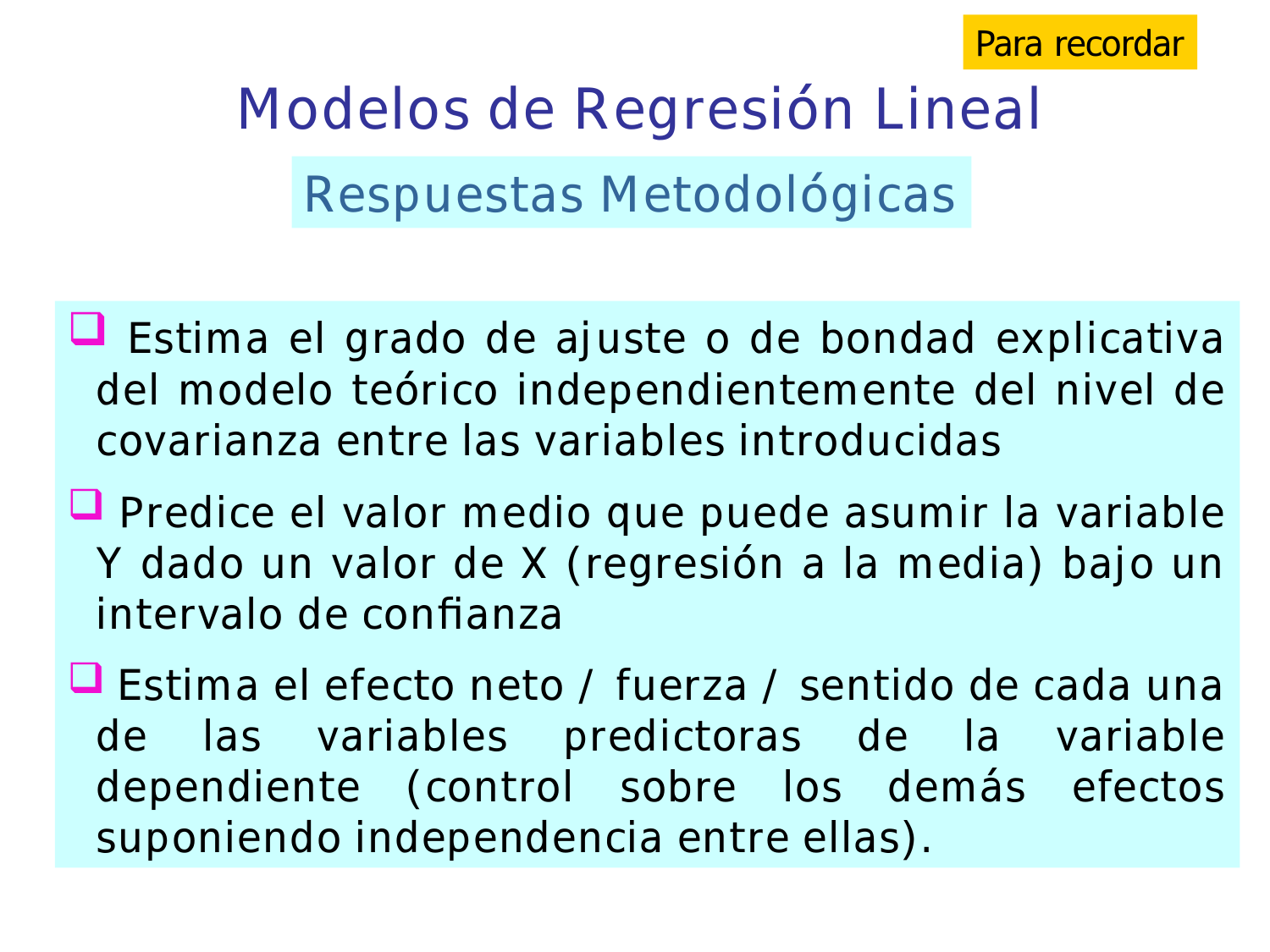

Para recordar
Modelos de Regresión Lineal
Respuestas Metodológicas
 Estima el grado de ajuste o de bondad explicativa del modelo teórico independientemente del nivel de covarianza entre las variables introducidas
 Predice el valor medio que puede asumir la variable Y dado un valor de X (regresión a la media) bajo un intervalo de confianza
 Estima el efecto neto / fuerza / sentido de cada una de las variables predictoras de la variable dependiente (control sobre los demás efectos suponiendo independencia entre ellas).